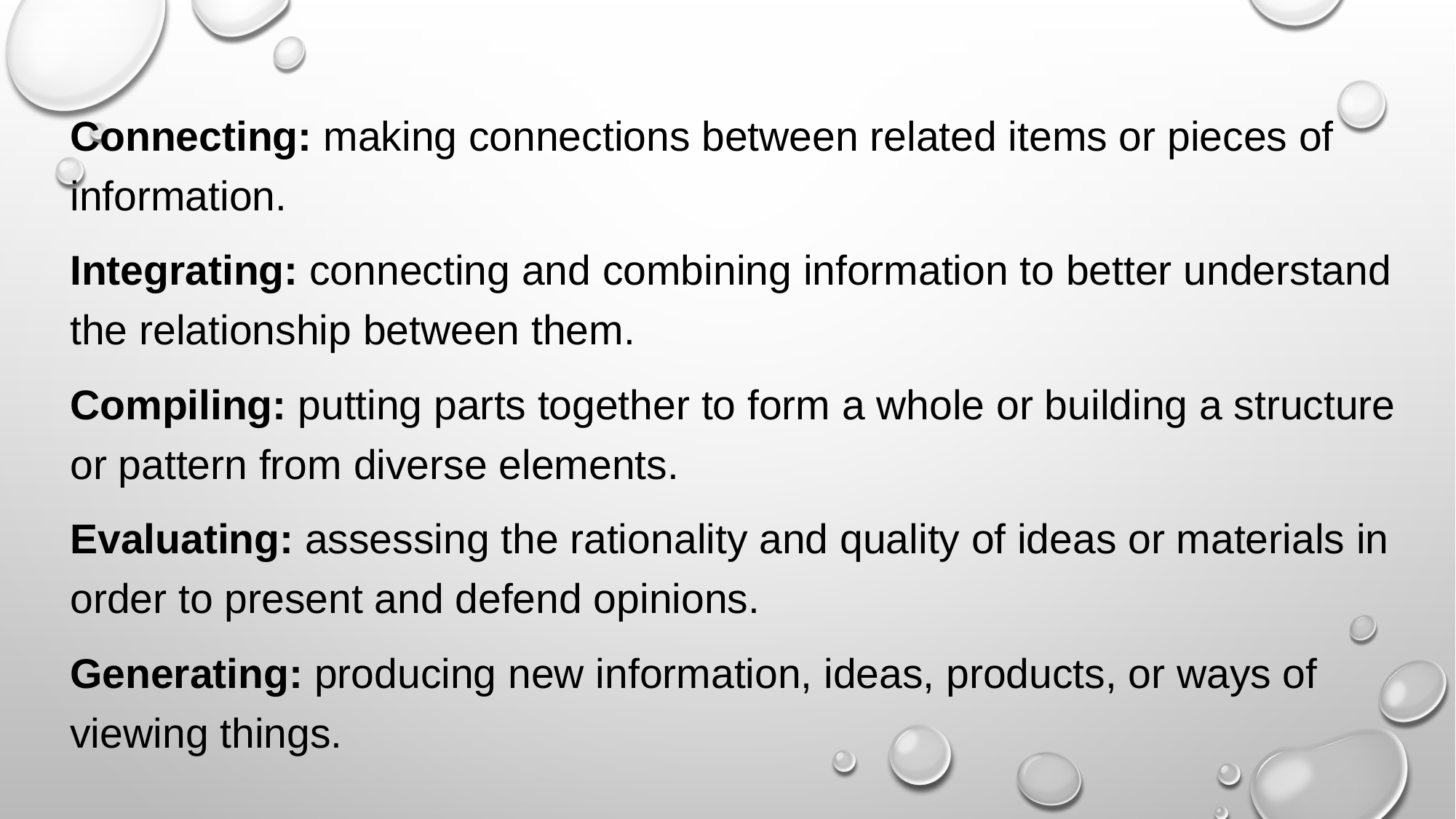

Connecting: making connections between related items or pieces of information.
Integrating: connecting and combining information to better understand the relationship between them.
Compiling: putting parts together to form a whole or building a structure or pattern from diverse elements.
Evaluating: assessing the rationality and quality of ideas or materials in order to present and defend opinions.
Generating: producing new information, ideas, products, or ways of viewing things.